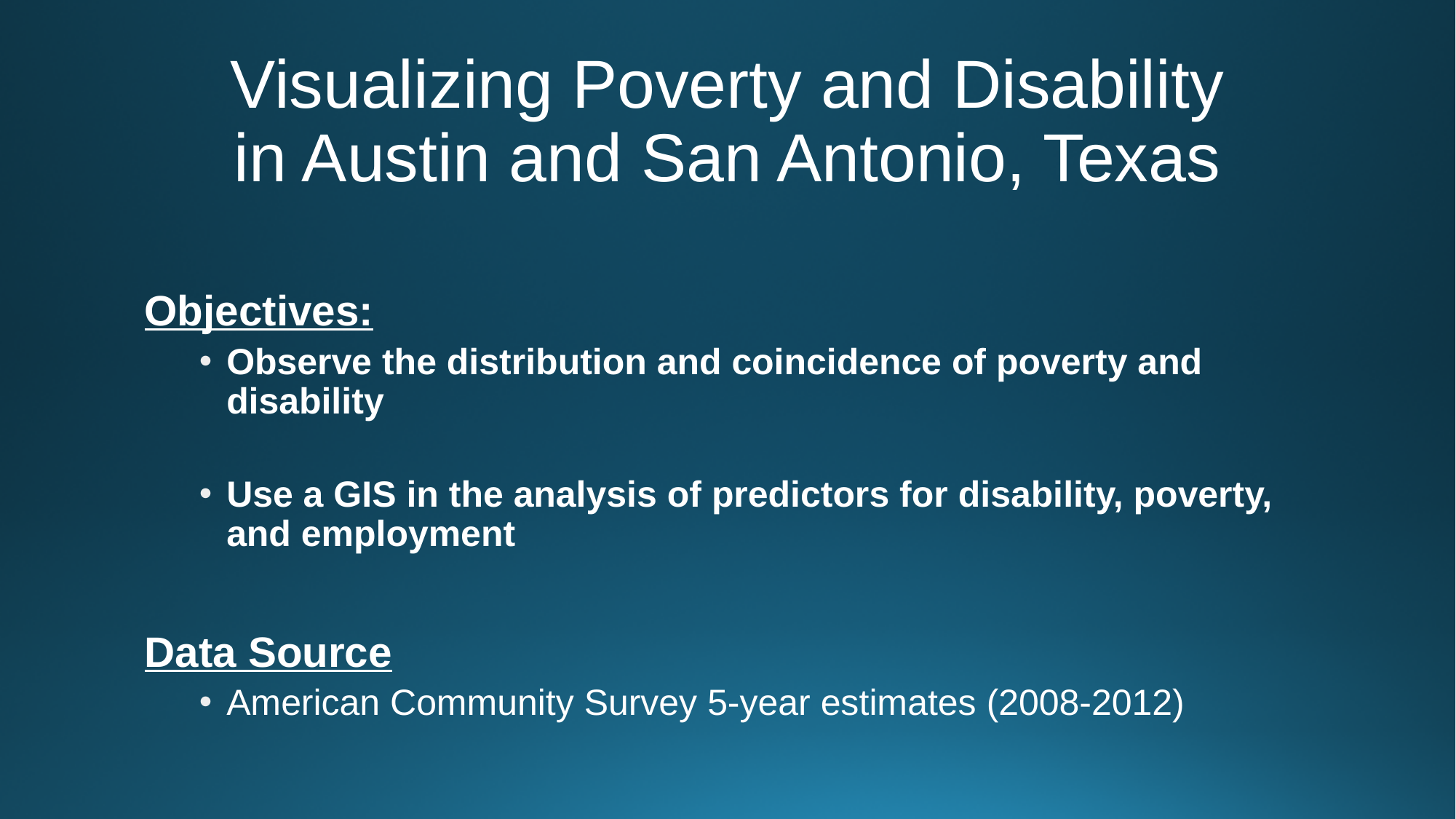

# Visualizing Poverty and Disability in Austin and San Antonio, Texas

Objectives:
Observe the distribution and coincidence of poverty and disability

Use a GIS in the analysis of predictors for disability, poverty, and employment

Data Source
American Community Survey 5-year estimates (2008-2012)